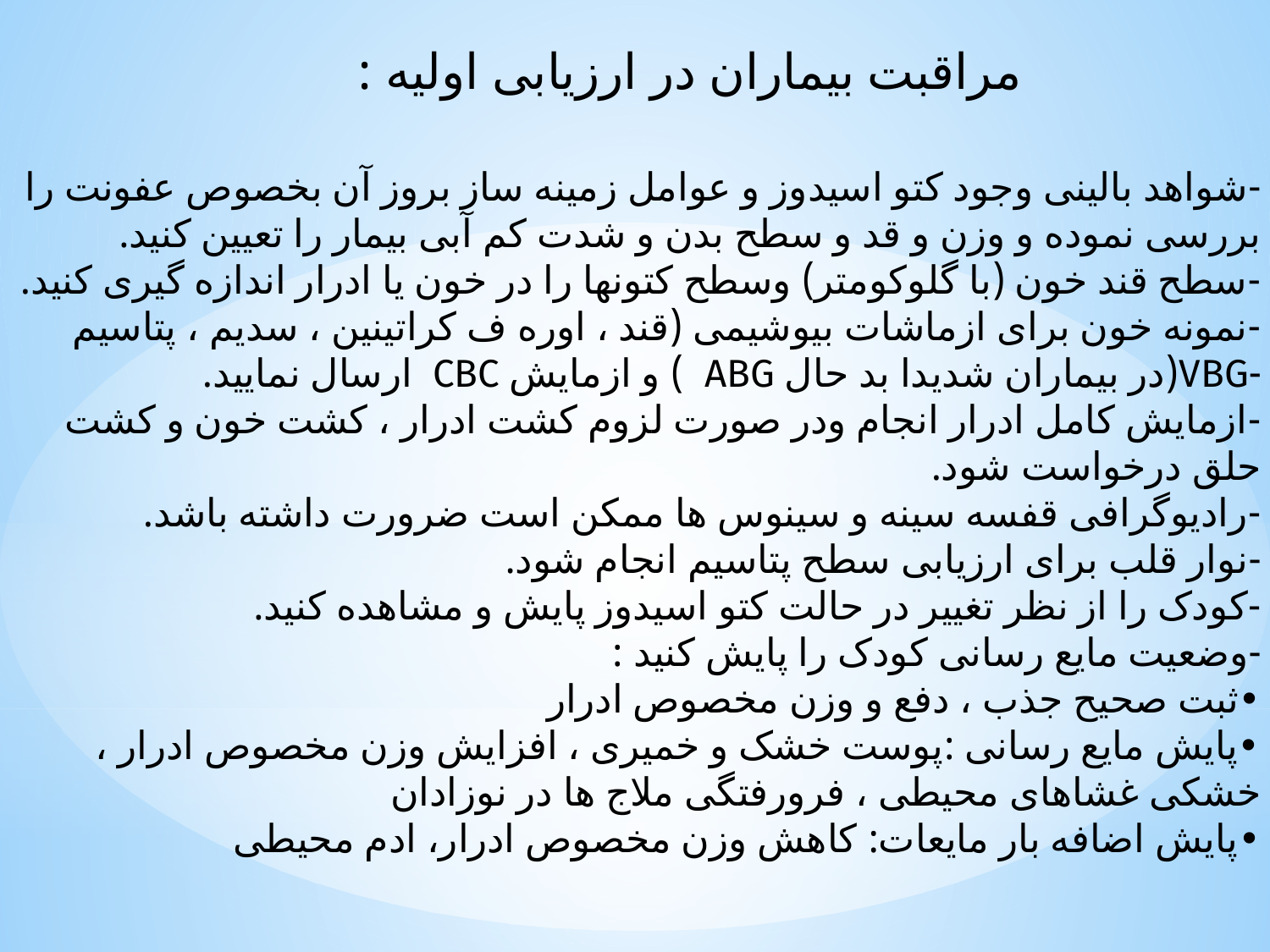

مراقبت بیماران در ارزیابی اولیه :
-شواهد بالینی وجود کتو اسیدوز و عوامل زمینه ساز بروز آن بخصوص عفونت را بررسی نموده و وزن و قد و سطح بدن و شدت کم آبی بیمار را تعیین کنید.
-سطح قند خون (با گلوکومتر) وسطح کتونها را در خون یا ادرار اندازه گیری کنید.
-نمونه خون برای ازماشات بیوشیمی (قند ، اوره ف کراتینین ، سدیم ، پتاسیم
-VBG(در بیماران شدیدا بد حال ABG  ) و ازمایش CBC  ارسال نمایید.
-ازمایش کامل ادرار انجام ودر صورت لزوم کشت ادرار ، کشت خون و کشت حلق درخواست شود.
-رادیوگرافی قفسه سینه و سینوس ها ممکن است ضرورت داشته باشد.
-نوار قلب برای ارزیابی سطح پتاسیم انجام شود.
-کودک را از نظر تغییر در حالت کتو اسیدوز پایش و مشاهده کنید.
-وضعیت مایع رسانی کودک را پایش کنید :
•ثبت صحیح جذب ، دفع و وزن مخصوص ادرار
•پایش مایع رسانی :پوست خشک و خمیری ، افزایش وزن مخصوص ادرار ، خشکی غشاهای محیطی ، فرورفتگی ملاج ها در نوزادان
•پایش اضافه بار مایعات: کاهش وزن مخصوص ادرار، ادم محیطی